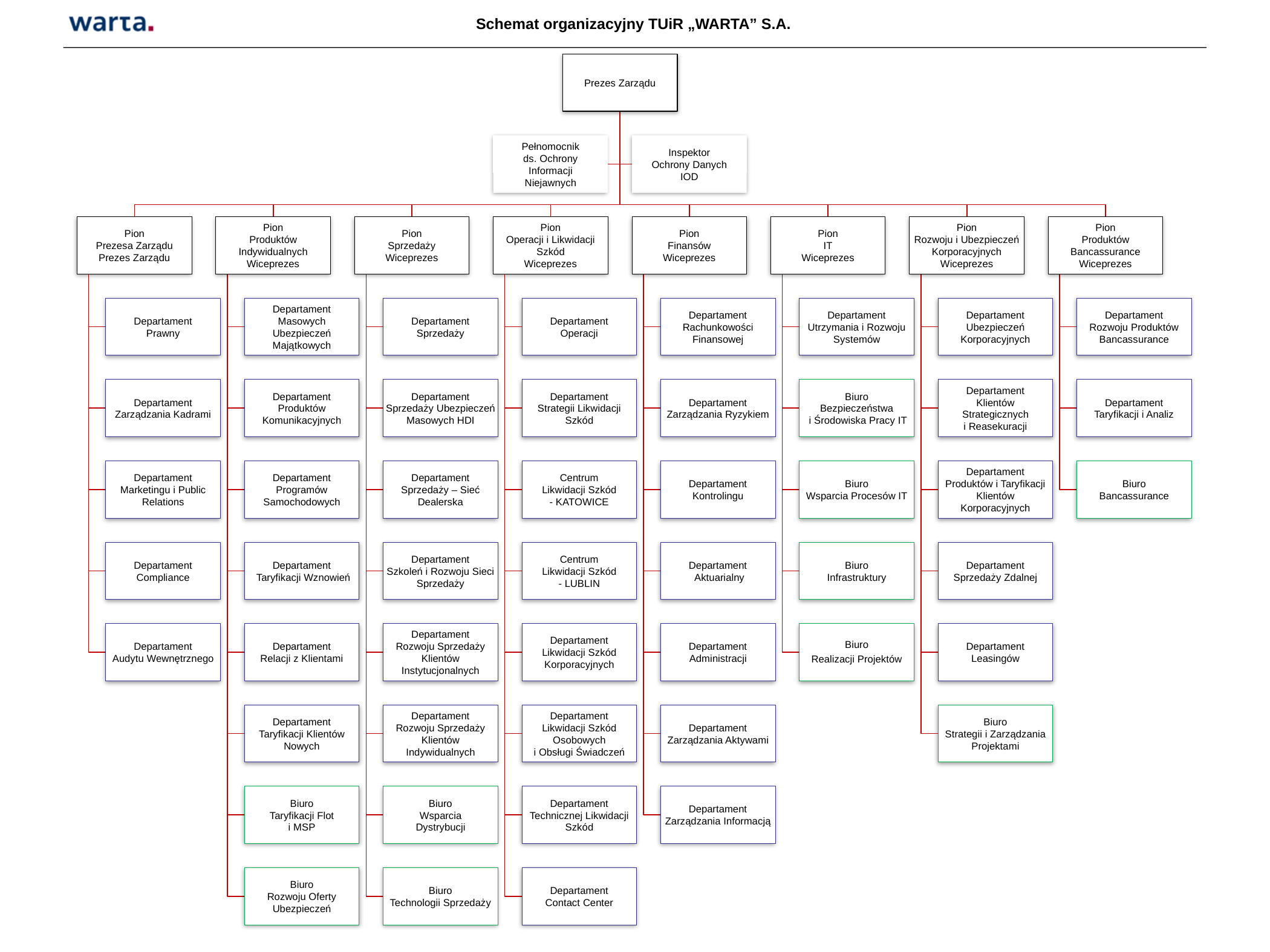

Prezes Zarządu
Pion
Prezesa Zarządu
Prezes Zarządu
Departament
Prawny
Departament
Zarządzania Kadrami
Departament
Marketingu i Public
Relations
Departament
Compliance
Departament
Audytu Wewnętrznego
Pion
Produktów Indywidualnych
Wiceprezes
Departament
Masowych
Ubezpieczeń
Majątkowych
Departament
Produktów Komunikacyjnych
Departament
Programów Samochodowych
Departament
 Taryfikacji Wznowień
Departament
Relacji z Klientami
Departament
Taryfikacji Klientów Nowych
Biuro
Taryfikacji Flot
i MSP
Biuro
Rozwoju Oferty Ubezpieczeń
Pion
Sprzedaży
Wiceprezes
Departament
Sprzedaży
Departament
Sprzedaży Ubezpieczeń
Masowych HDI
Departament
Sprzedaży – Sieć
Dealerska
Departament
Szkoleń i Rozwoju Sieci Sprzedaży
Departament
Rozwoju Sprzedaży Klientów Instytucjonalnych
Departament
Rozwoju Sprzedaży Klientów
Indywidualnych
Biuro
Wsparcia
Dystrybucji
Biuro
Technologii Sprzedaży
Pion
Operacji i Likwidacji Szkód
Wiceprezes
Departament
Operacji
Departament
Strategii Likwidacji Szkód
Centrum
Likwidacji Szkód
- KATOWICE
Centrum
Likwidacji Szkód
- LUBLIN
Departament
Likwidacji Szkód
Korporacyjnych
Departament
Likwidacji Szkód
Osobowych
i Obsługi Świadczeń
Departament
Technicznej Likwidacji
Szkód
Departament
Contact Center
Pion
Finansów
Wiceprezes
Departament
Rachunkowości
Finansowej
Departament
Zarządzania Ryzykiem
Departament
Kontrolingu
Departament
 Aktuarialny
Departament
Administracji
Departament
Zarządzania Aktywami
Departament
Zarządzania Informacją
Pion
IT
Wiceprezes
Departament
Utrzymania i Rozwoju Systemów
Biuro
Bezpieczeństwa
 i Środowiska Pracy IT
Biuro
Wsparcia Procesów IT
Biuro
Infrastruktury
Biuro
Realizacji Projektów
Pion
Rozwoju i Ubezpieczeń Korporacyjnych
Wiceprezes
Departament
Ubezpieczeń
Korporacyjnych
Departament
Klientów
Strategicznych
i Reasekuracji
Departament
Produktów i Taryfikacji Klientów
Korporacyjnych
Departament
Sprzedaży Zdalnej
Departament
Leasingów
Biuro
Strategii i Zarządzania Projektami
Pion
Produktów Bancassurance
Wiceprezes
Departament
Rozwoju Produktów Bancassurance
Departament
Taryfikacji i Analiz
Biuro
Bancassurance
Pełnomocnik
ds. Ochrony
Informacji
Niejawnych
Inspektor
Ochrony Danych
IOD